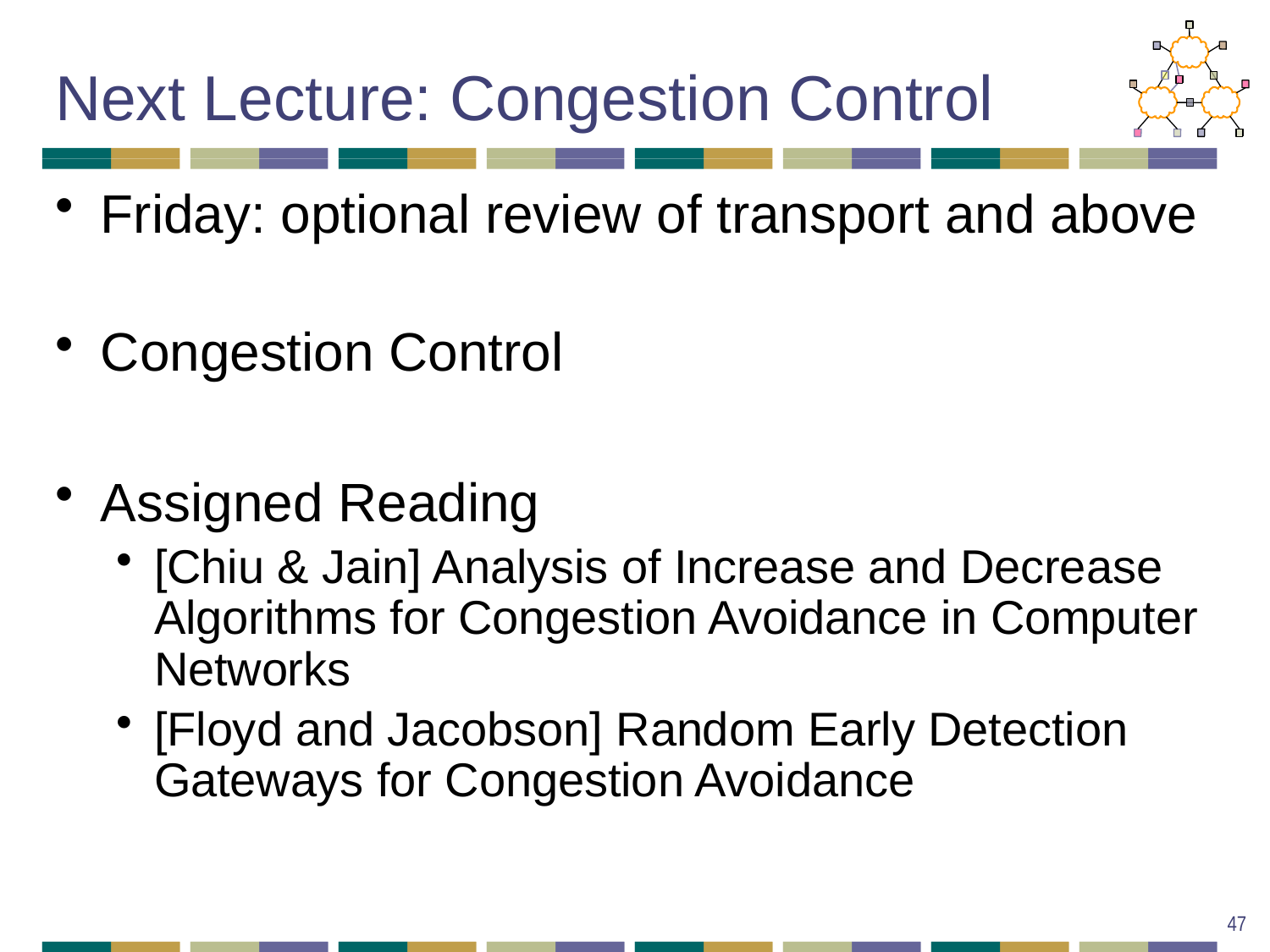

# Next Lecture: Congestion Control
Friday: optional review of transport and above

Congestion Control

Assigned Reading
[Chiu & Jain] Analysis of Increase and Decrease Algorithms for Congestion Avoidance in Computer Networks
[Floyd and Jacobson] Random Early Detection Gateways for Congestion Avoidance
47